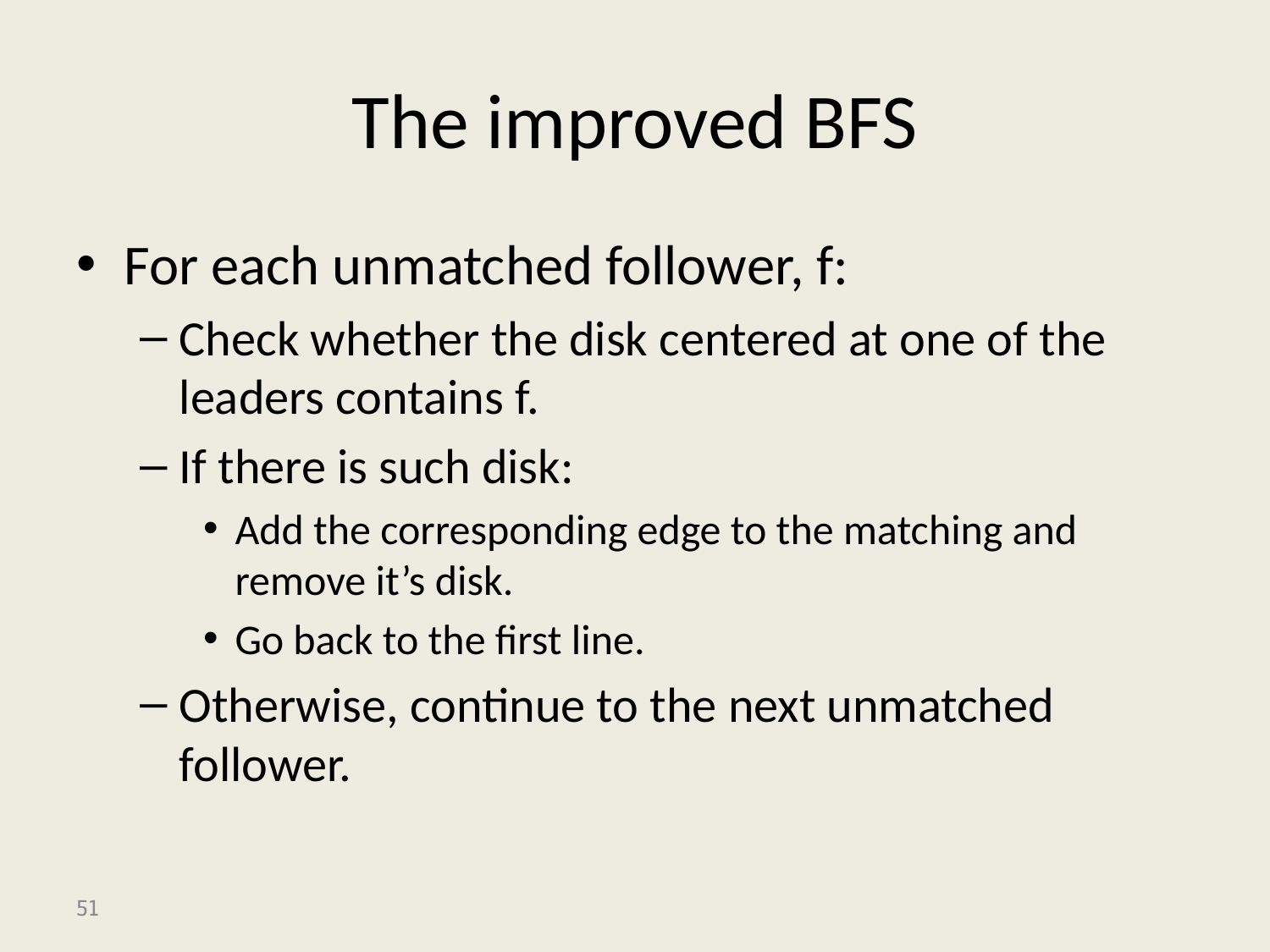

# The improved BFS
For each unmatched follower, f:
Check whether the disk centered at one of the leaders contains f.
If there is such disk:
Add the corresponding edge to the matching and remove it’s disk.
Go back to the first line.
Otherwise, continue to the next unmatched follower.

51